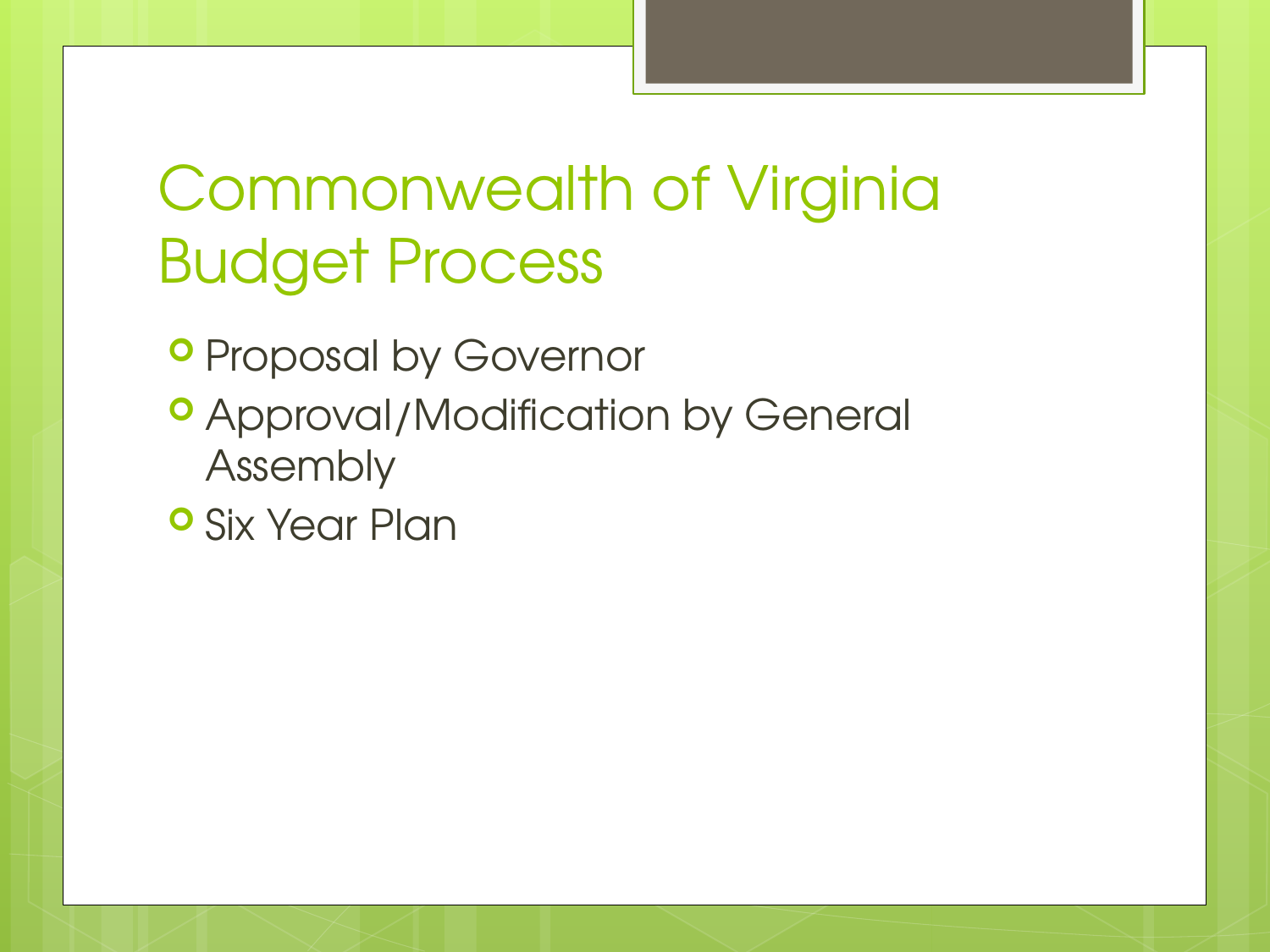

# Commonwealth of Virginia Budget Process
Proposal by Governor
Approval/Modification by General Assembly
Six Year Plan